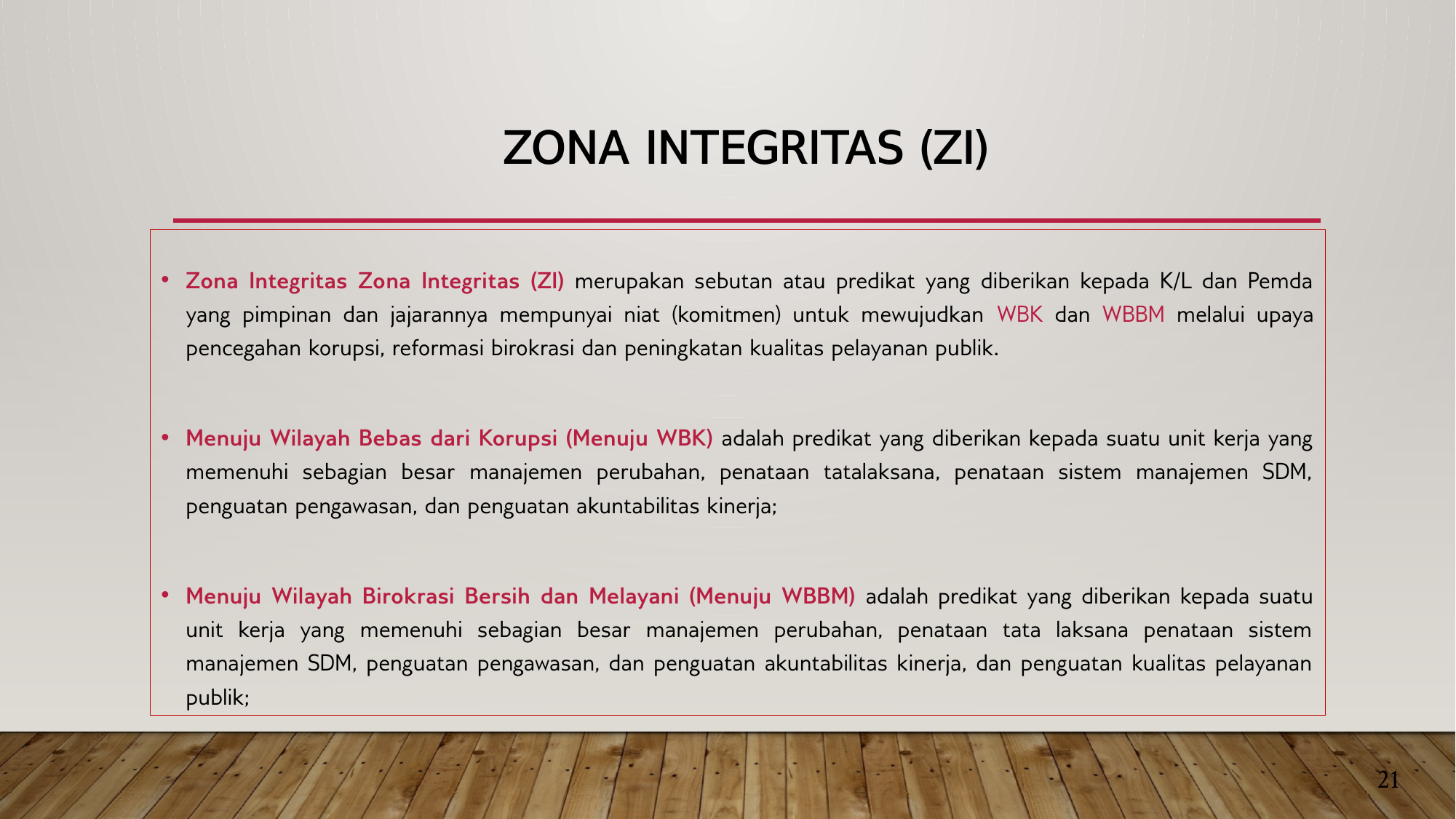

# ZONA INTEGRITAS (ZI)

Zona Integritas Zona Integritas (ZI) merupakan sebutan atau predikat yang diberikan kepada K/L dan Pemda yang pimpinan dan jajarannya mempunyai niat (komitmen) untuk mewujudkan WBK dan WBBM melalui upaya pencegahan korupsi, reformasi birokrasi dan peningkatan kualitas pelayanan publik.

Menuju Wilayah Bebas dari Korupsi (Menuju WBK) adalah predikat yang diberikan kepada suatu unit kerja yang memenuhi sebagian besar manajemen perubahan, penataan tatalaksana, penataan sistem manajemen SDM, penguatan pengawasan, dan penguatan akuntabilitas kinerja;

Menuju Wilayah Birokrasi Bersih dan Melayani (Menuju WBBM) adalah predikat yang diberikan kepada suatu unit kerja yang memenuhi sebagian besar manajemen perubahan, penataan tata laksana penataan sistem manajemen SDM, penguatan pengawasan, dan penguatan akuntabilitas kinerja, dan penguatan kualitas pelayanan publik;

21